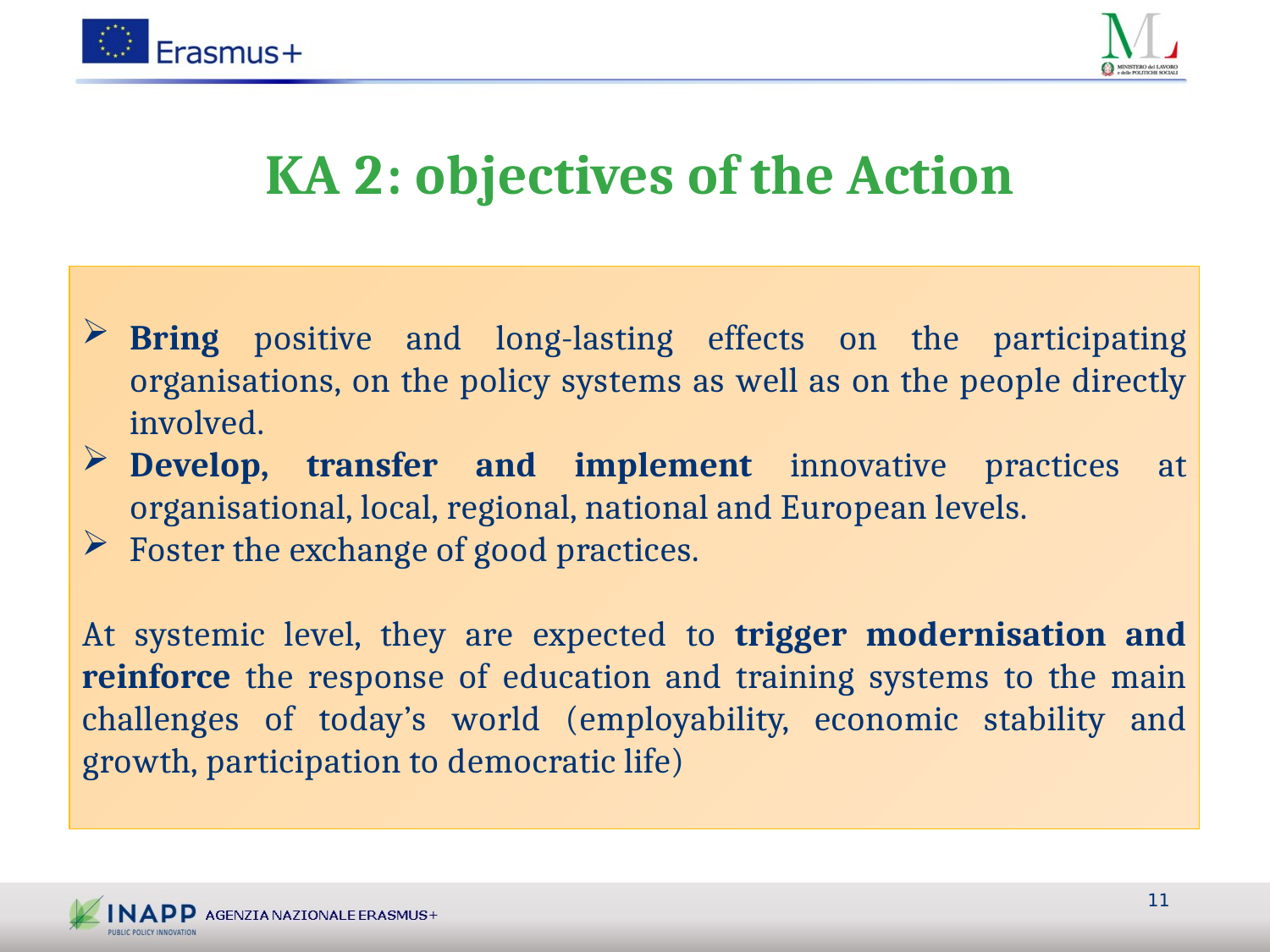

KA 2: objectives of the Action

Bring positive and long-lasting effects on the participating organisations, on the policy systems as well as on the people directly involved.
Develop, transfer and implement innovative practices at organisational, local, regional, national and European levels.
Foster the exchange of good practices.

At systemic level, they are expected to trigger modernisation and reinforce the response of education and training systems to the main challenges of today’s world (employability, economic stability and growth, participation to democratic life)

11